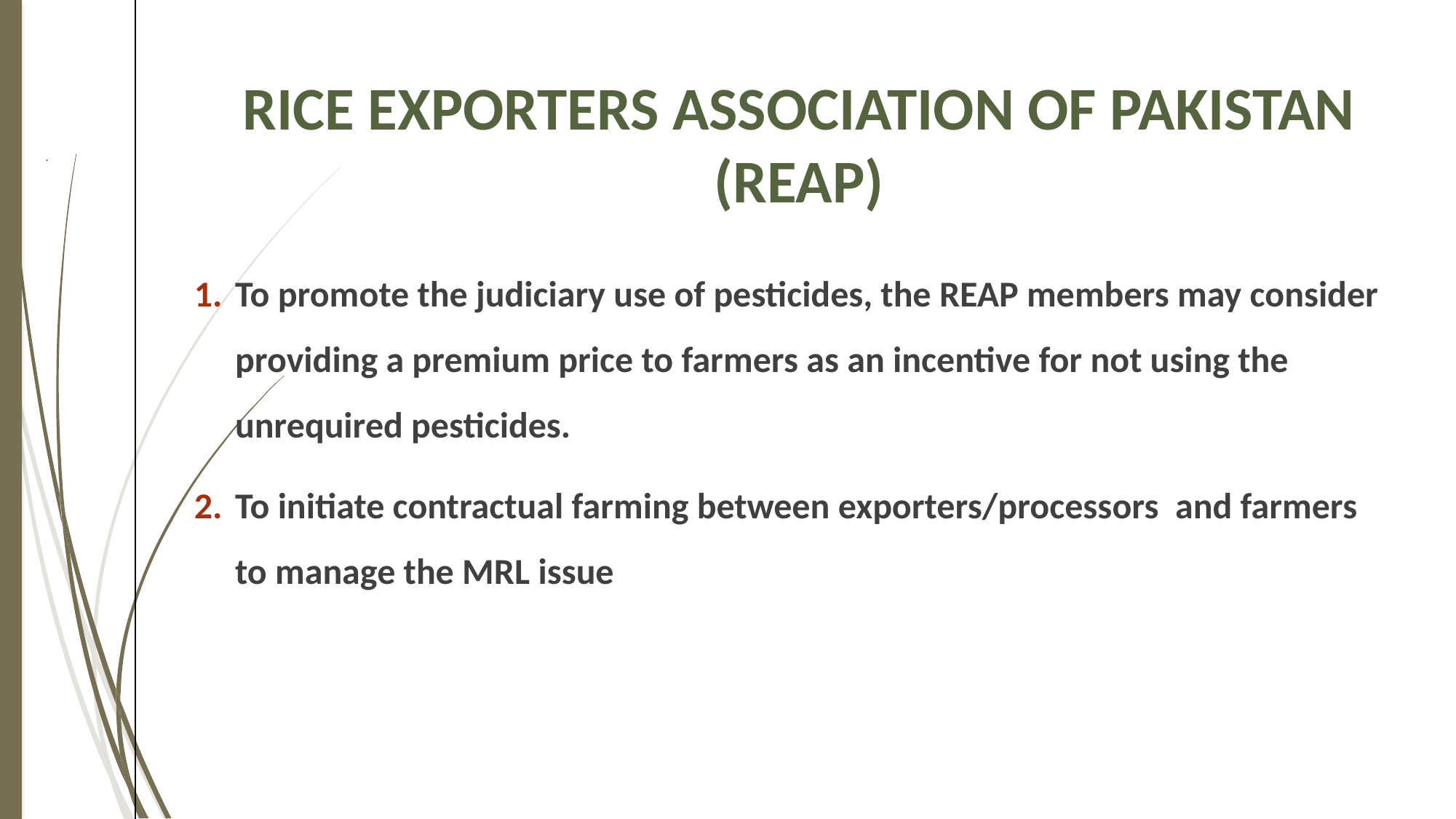

# Rice Exporters Association of Pakistan (REAP)
To promote the judiciary use of pesticides, the REAP members may consider providing a premium price to farmers as an incentive for not using the unrequired pesticides.
To initiate contractual farming between exporters/processors  and farmers  to manage the MRL issue